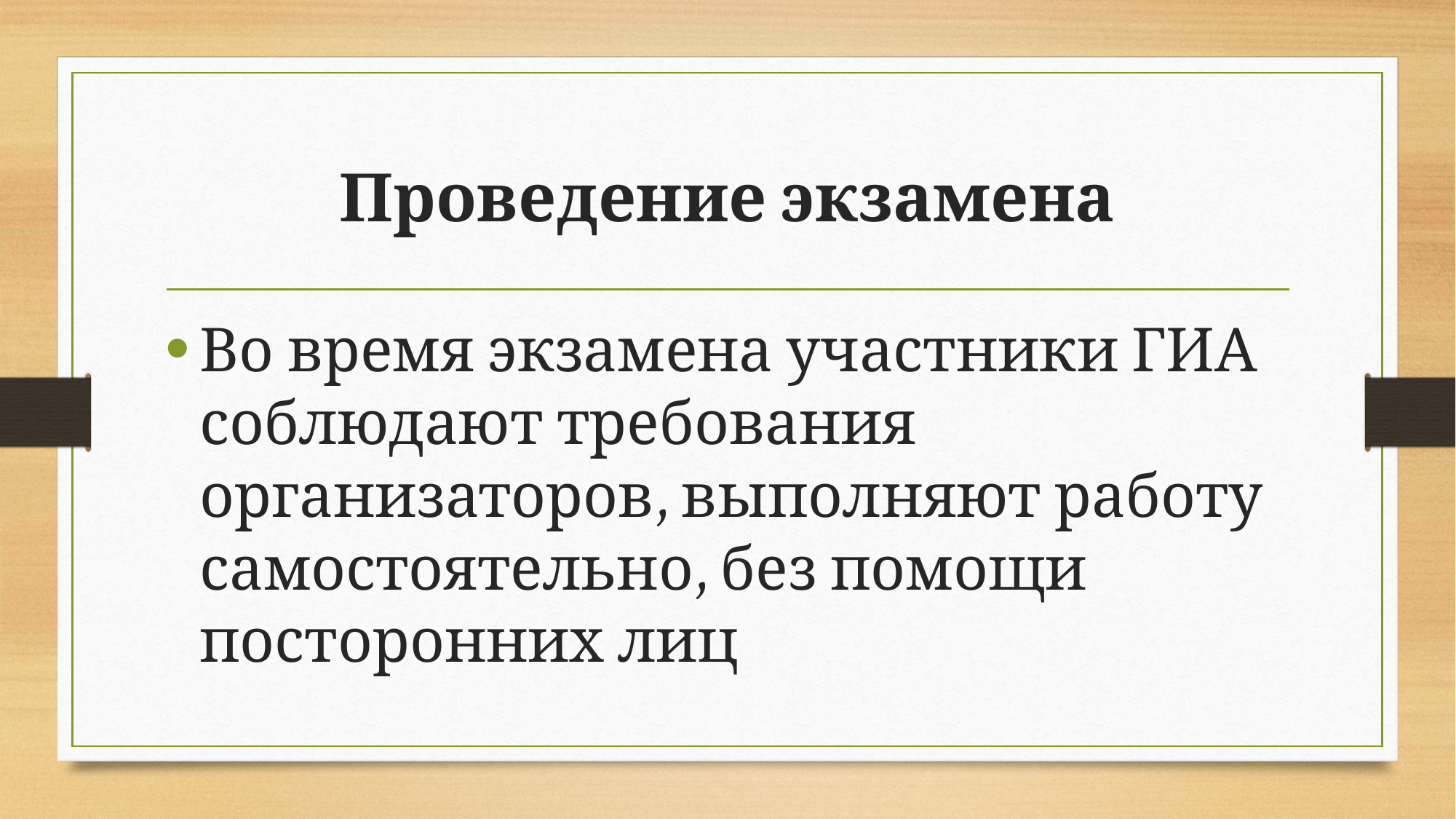

# Проведение экзамена
Во время экзамена участники ГИА соблюдают требования организаторов, выполняют работу самостоятельно, без помощи посторонних лиц